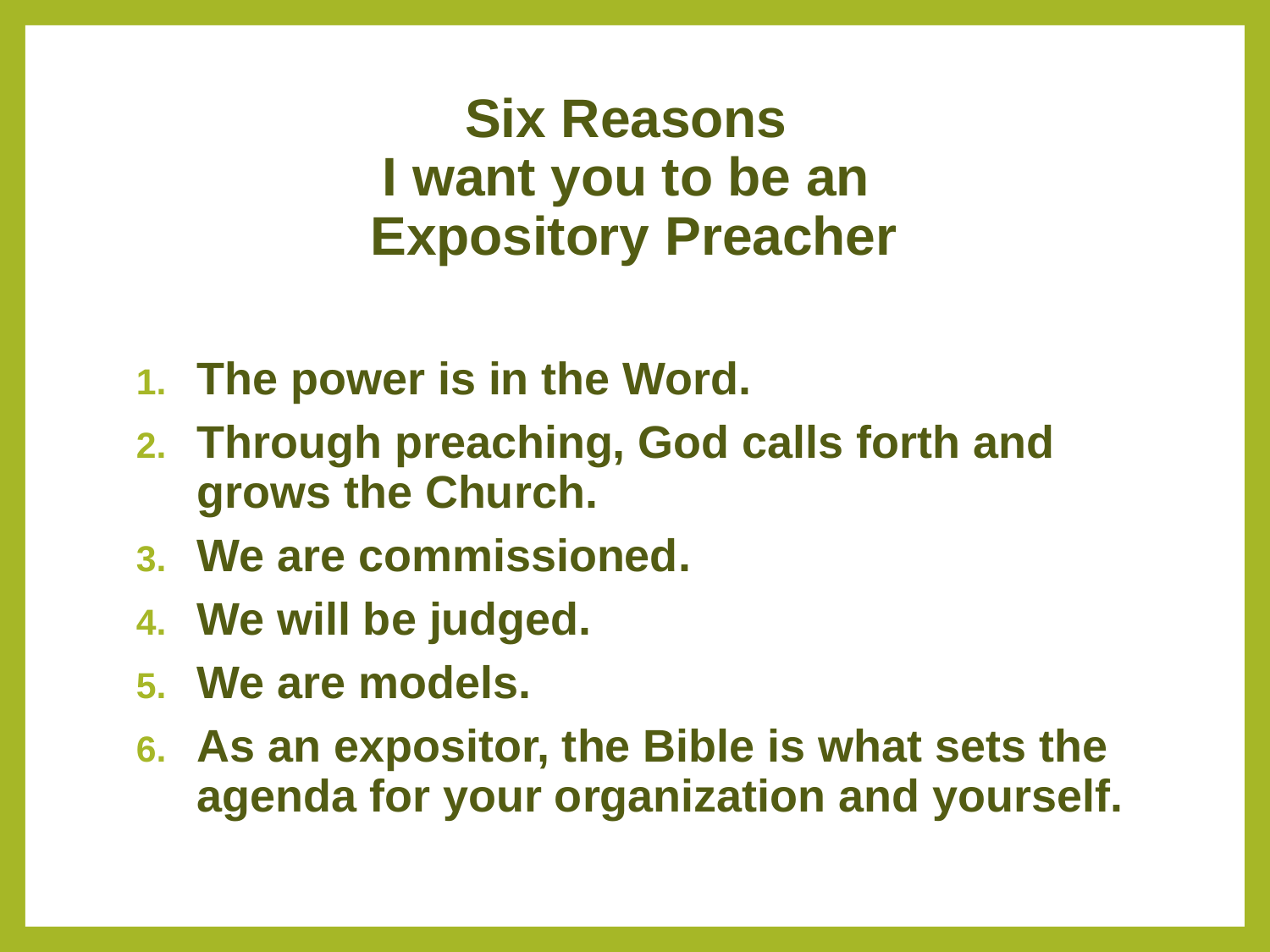

# Six Reasons I want you to be an Expository Preacher
The power is in the Word.
Through preaching, God calls forth and grows the Church.
We are commissioned.
We will be judged.
We are models.
As an expositor, the Bible is what sets the agenda for your organization and yourself.